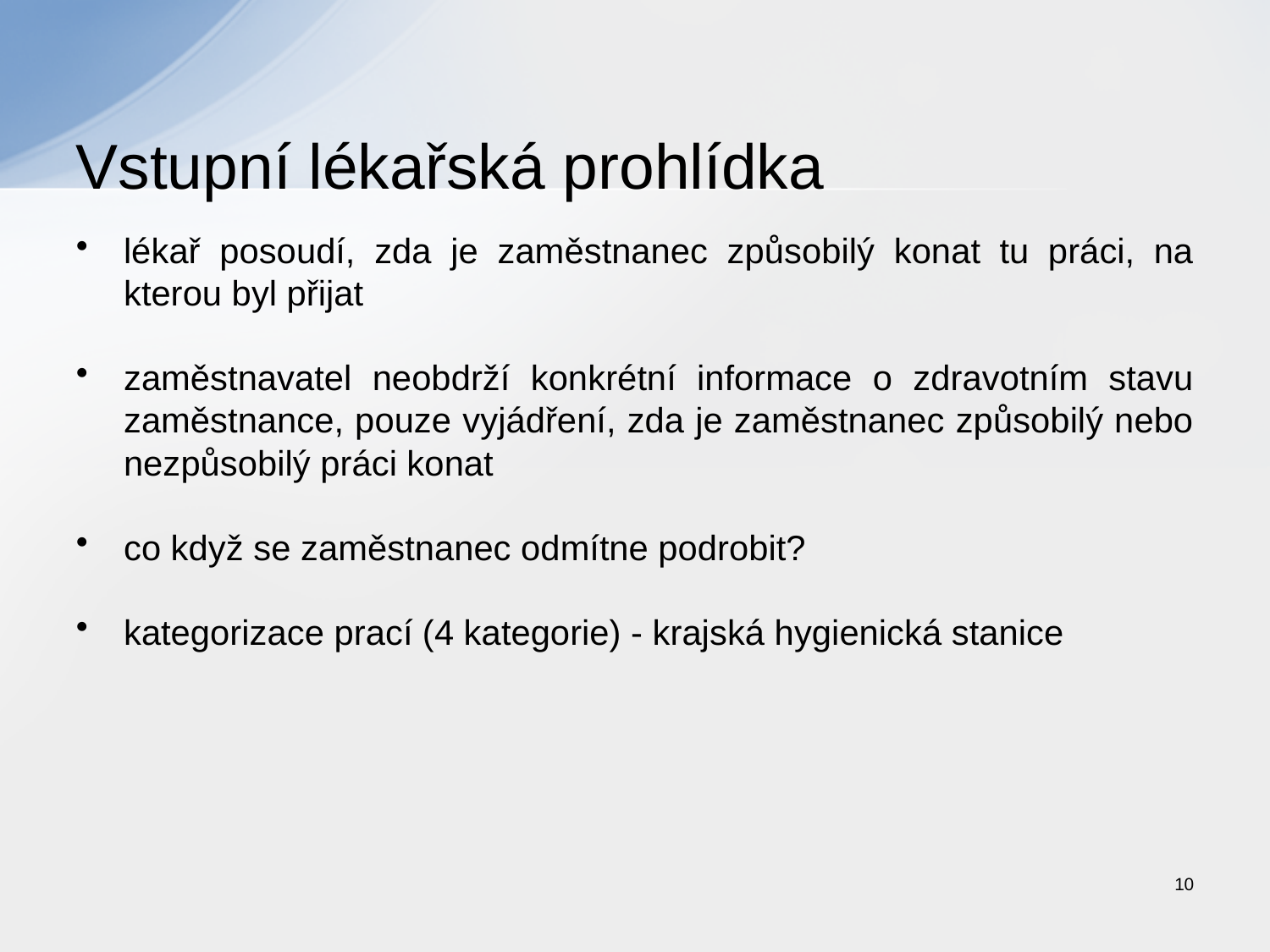

# Vstupní lékařská prohlídka
lékař posoudí, zda je zaměstnanec způsobilý konat tu práci, na kterou byl přijat

zaměstnavatel neobdrží konkrétní informace o zdravotním stavu zaměstnance, pouze vyjádření, zda je zaměstnanec způsobilý nebo nezpůsobilý práci konat

co když se zaměstnanec odmítne podrobit?

kategorizace prací (4 kategorie) - krajská hygienická stanice

10